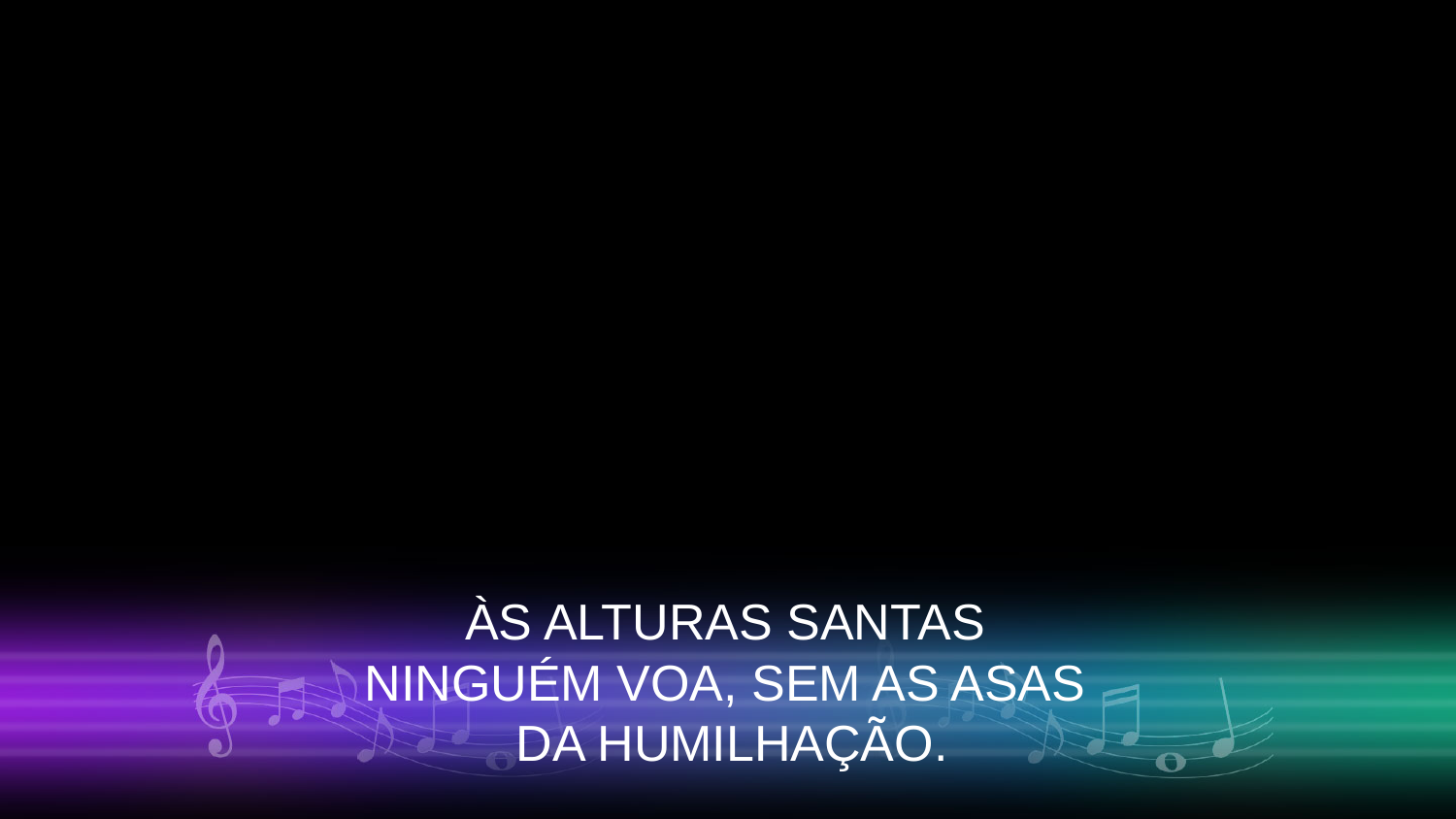

ÀS ALTURAS SANTAS
NINGUÉM VOA, SEM AS ASAS
DA HUMILHAÇÃO.